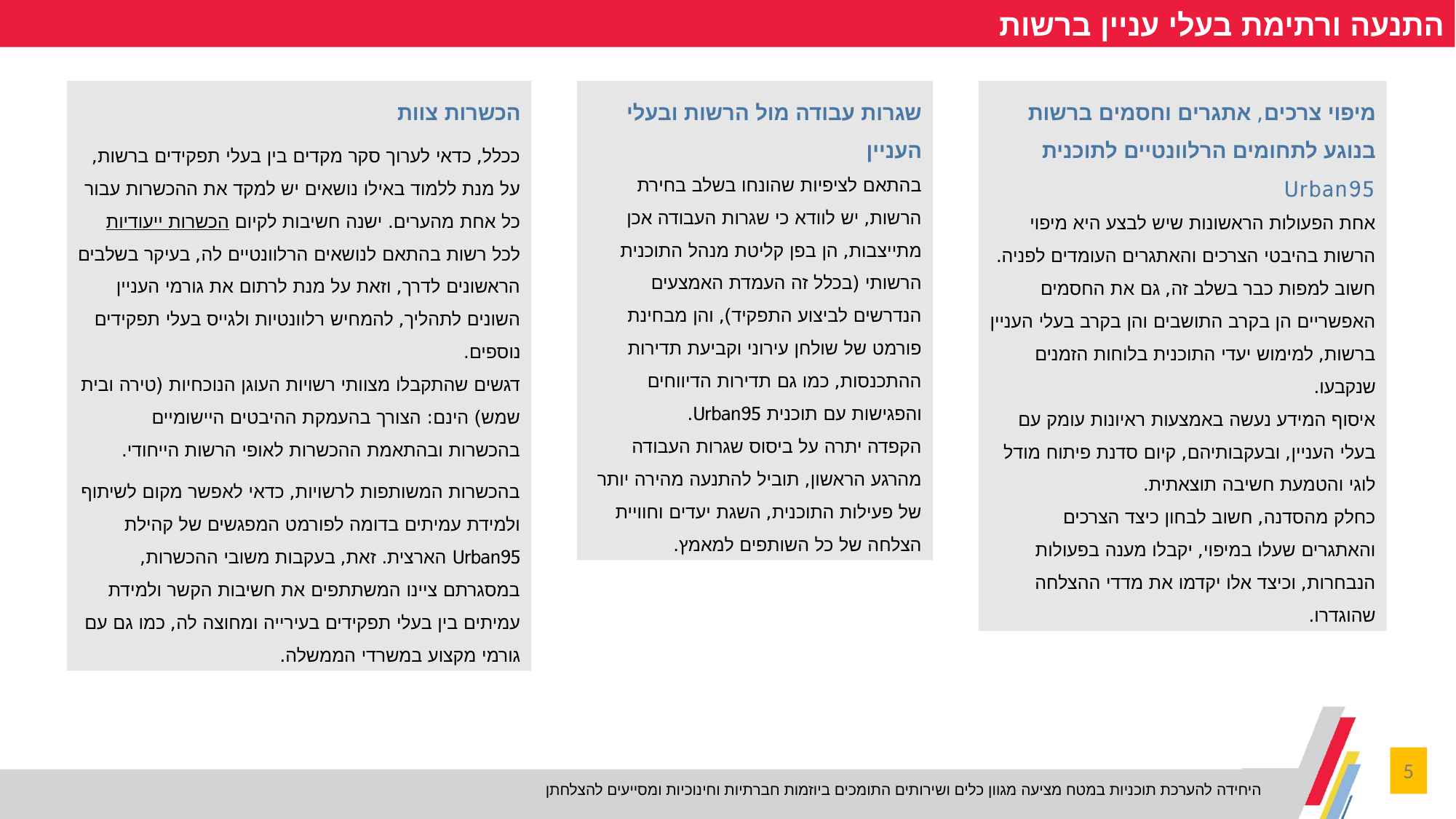

התנעה ורתימת בעלי עניין ברשות
הכשרות צוות
ככלל, כדאי לערוך סקר מקדים בין בעלי תפקידים ברשות, על מנת ללמוד באילו נושאים יש למקד את ההכשרות עבור כל אחת מהערים. ישנה חשיבות לקיום הכשרות ייעודיות לכל רשות בהתאם לנושאים הרלוונטיים לה, בעיקר בשלבים הראשונים לדרך, וזאת על מנת לרתום את גורמי העניין השונים לתהליך, להמחיש רלוונטיות ולגייס בעלי תפקידים נוספים.
דגשים שהתקבלו מצוותי רשויות העוגן הנוכחיות (טירה ובית שמש) הינם: הצורך בהעמקת ההיבטים היישומיים בהכשרות ובהתאמת ההכשרות לאופי הרשות הייחודי.
בהכשרות המשותפות לרשויות, כדאי לאפשר מקום לשיתוף ולמידת עמיתים בדומה לפורמט המפגשים של קהילת Urban95 הארצית. זאת, בעקבות משובי ההכשרות, במסגרתם ציינו המשתתפים את חשיבות הקשר ולמידת עמיתים בין בעלי תפקידים בעירייה ומחוצה לה, כמו גם עם גורמי מקצוע במשרדי הממשלה.
שגרות עבודה מול הרשות ובעלי העניין
בהתאם לציפיות שהונחו בשלב בחירת הרשות, יש לוודא כי שגרות העבודה אכן מתייצבות, הן בפן קליטת מנהל התוכנית הרשותי (בכלל זה העמדת האמצעים הנדרשים לביצוע התפקיד), והן מבחינת פורמט של שולחן עירוני וקביעת תדירות ההתכנסות, כמו גם תדירות הדיווחים והפגישות עם תוכנית Urban95.
הקפדה יתרה על ביסוס שגרות העבודה מהרגע הראשון, תוביל להתנעה מהירה יותר של פעילות התוכנית, השגת יעדים וחוויית הצלחה של כל השותפים למאמץ.
מיפוי צרכים, אתגרים וחסמים ברשות בנוגע לתחומים הרלוונטיים לתוכנית Urban95
אחת הפעולות הראשונות שיש לבצע היא מיפוי הרשות בהיבטי הצרכים והאתגרים העומדים לפניה.
חשוב למפות כבר בשלב זה, גם את החסמים האפשריים הן בקרב התושבים והן בקרב בעלי העניין ברשות, למימוש יעדי התוכנית בלוחות הזמנים שנקבעו.
איסוף המידע נעשה באמצעות ראיונות עומק עם בעלי העניין, ובעקבותיהם, קיום סדנת פיתוח מודל לוגי והטמעת חשיבה תוצאתית.
כחלק מהסדנה, חשוב לבחון כיצד הצרכים והאתגרים שעלו במיפוי, יקבלו מענה בפעולות הנבחרות, וכיצד אלו יקדמו את מדדי ההצלחה שהוגדרו.
5